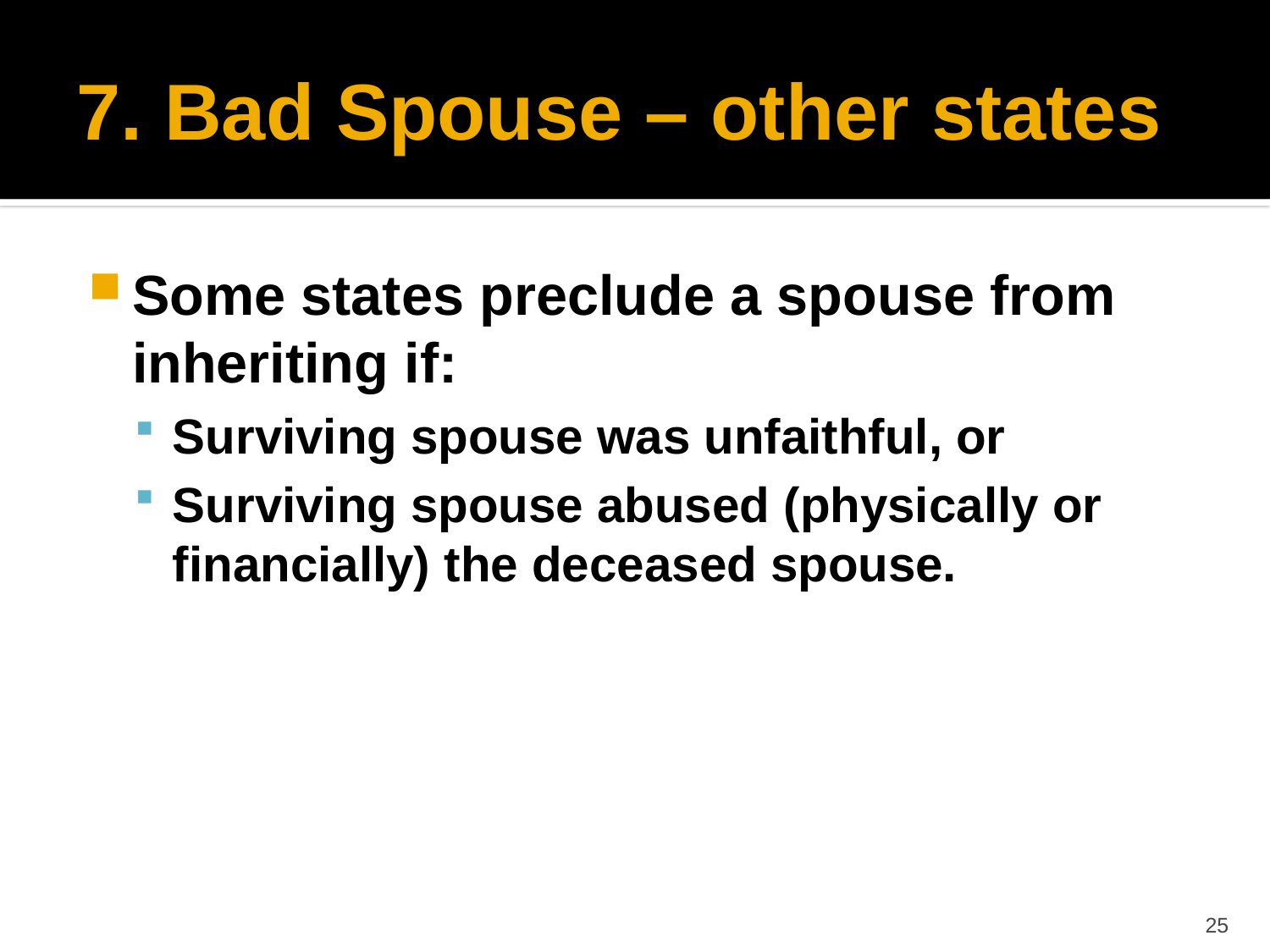

# 7. Bad Spouse – other states
Some states preclude a spouse from inheriting if:
Surviving spouse was unfaithful, or
Surviving spouse abused (physically or financially) the deceased spouse.
25